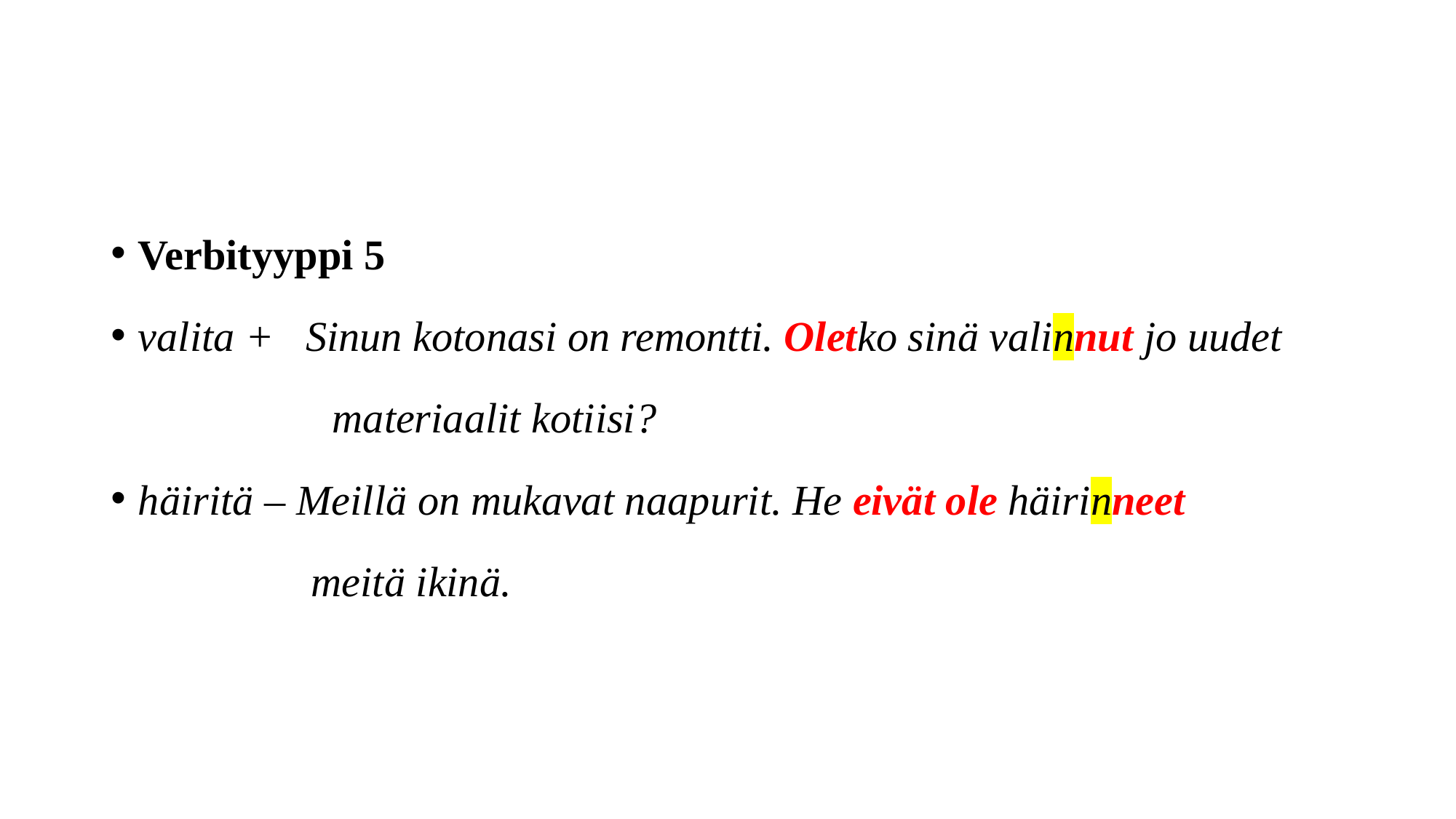

#
Verbityyppi 5
valita +   Sinun kotonasi on remontti. Oletko sinä valinnut jo uudet
                     materiaalit kotiisi?
häiritä – Meillä on mukavat naapurit. He eivät ole häirinneet
                   meitä ikinä.